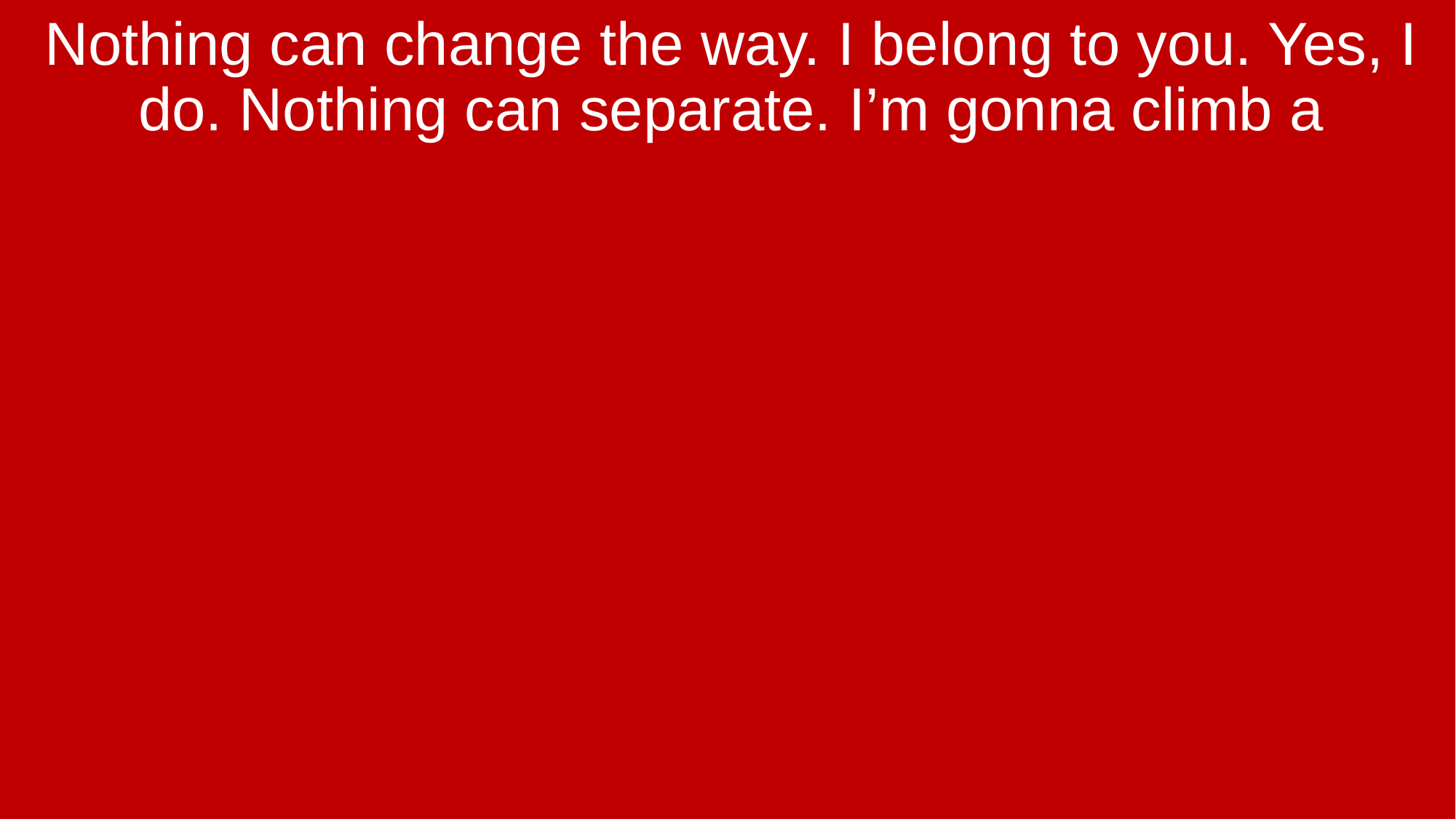

Nothing can change the way. I belong to you. Yes, I do. Nothing can separate. I’m gonna climb a